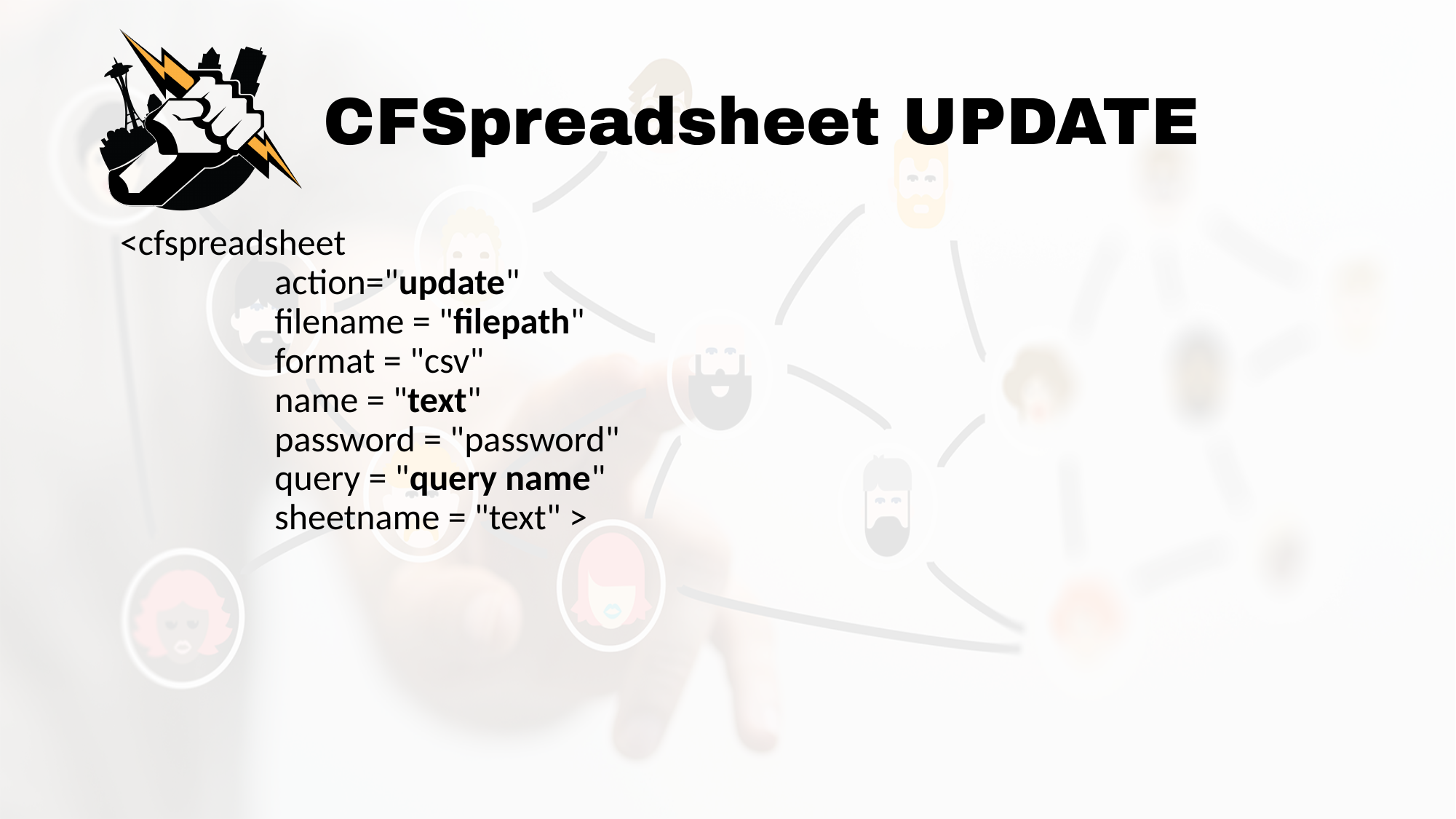

# CFSpreadsheet UPDATE
<cfspreadsheet
	action="update"
	filename = "filepath"
	format = "csv"
	name = "text"
	password = "password"
	query = "query name"
	sheetname = "text" >